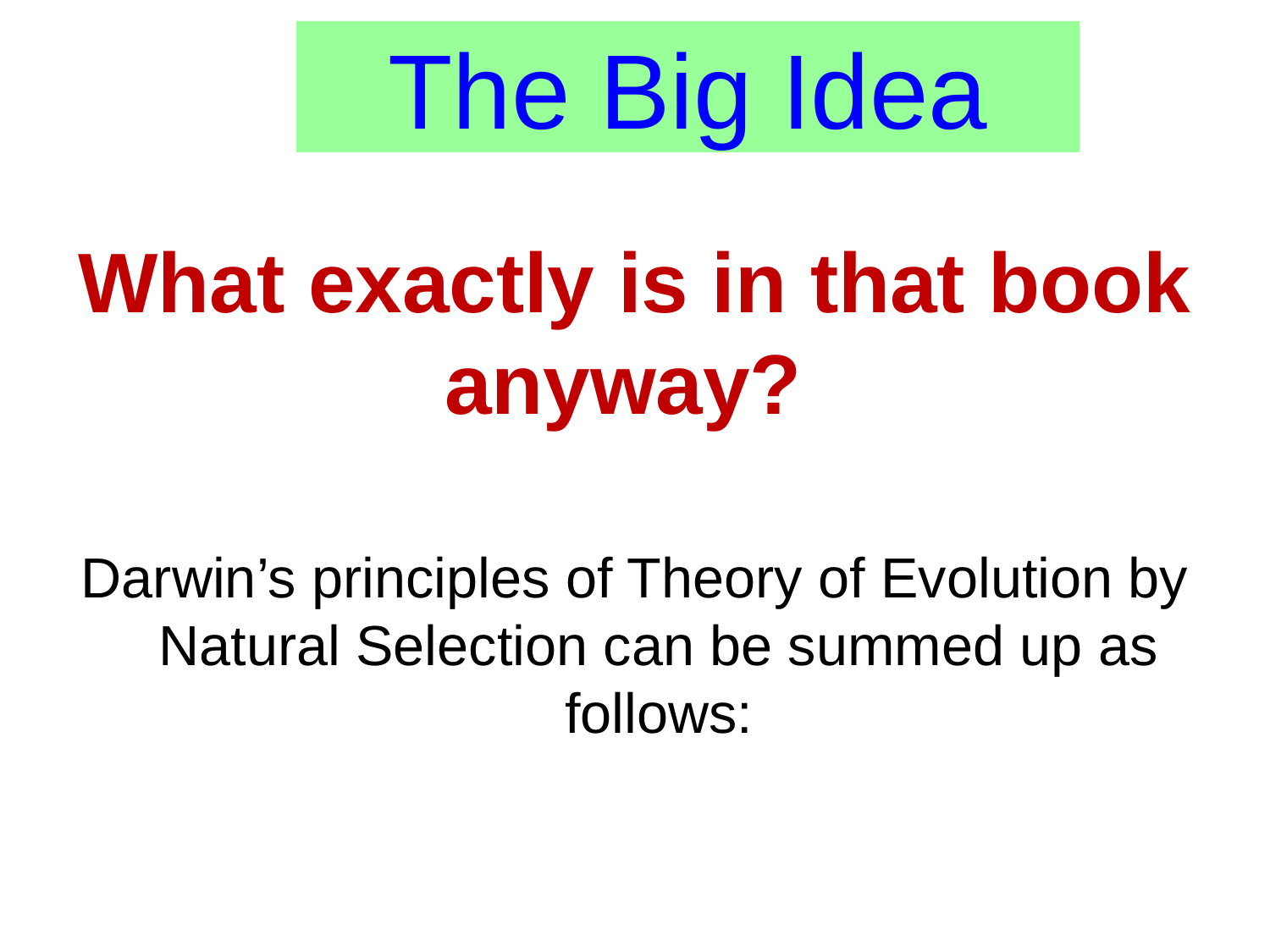

# The Big Idea
What exactly is in that book anyway?

Darwin’s principles of Theory of Evolution by Natural Selection can be summed up as follows: